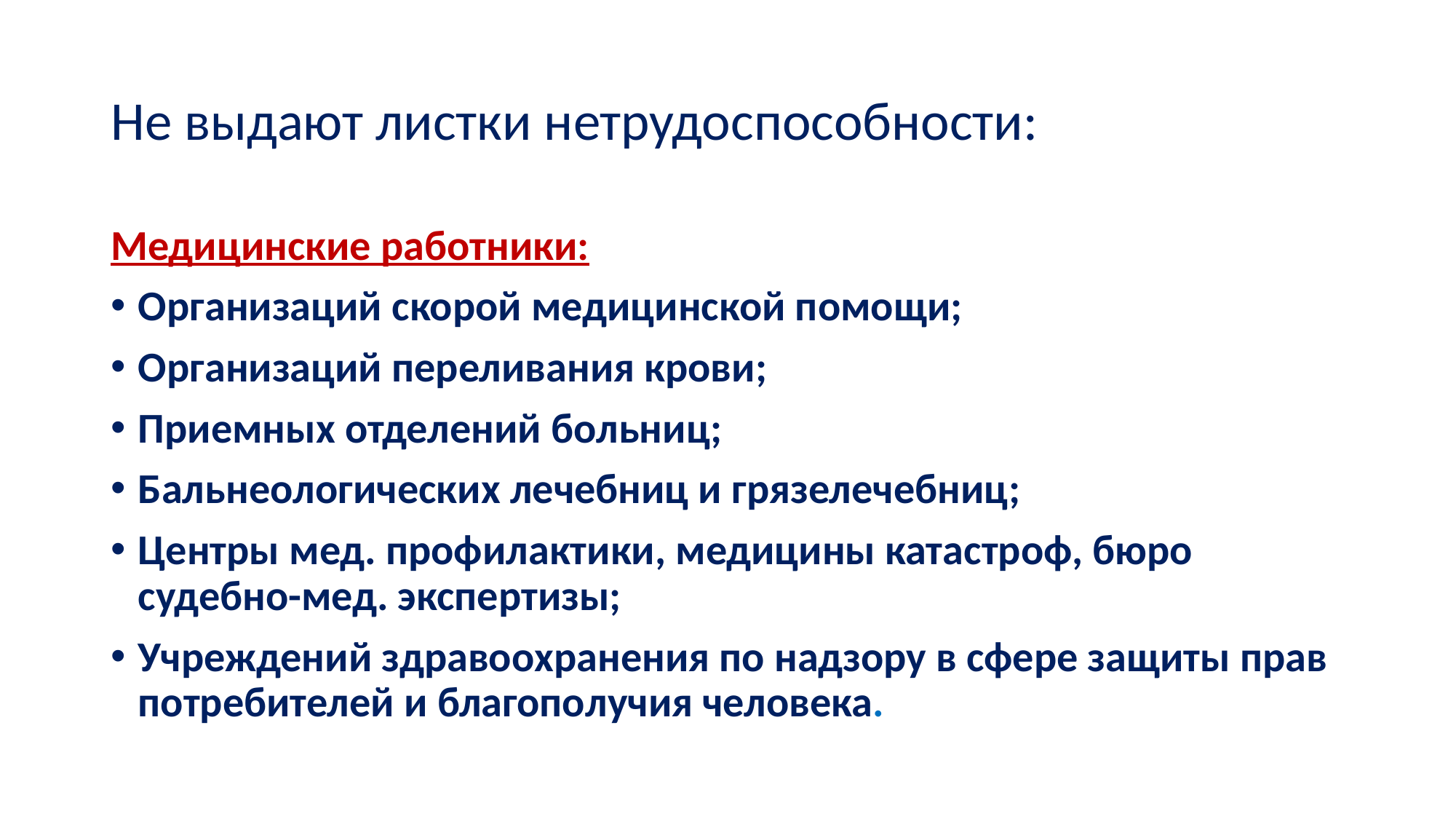

# Не выдают листки нетрудоспособности:
Медицинские работники:
Организаций скорой медицинской помощи;
Организаций переливания крови;
Приемных отделений больниц;
Бальнеологических лечебниц и грязелечебниц;
Центры мед. профилактики, медицины катастроф, бюро судебно-мед. экспертизы;
Учреждений здравоохранения по надзору в сфере защиты прав потребителей и благополучия человека.